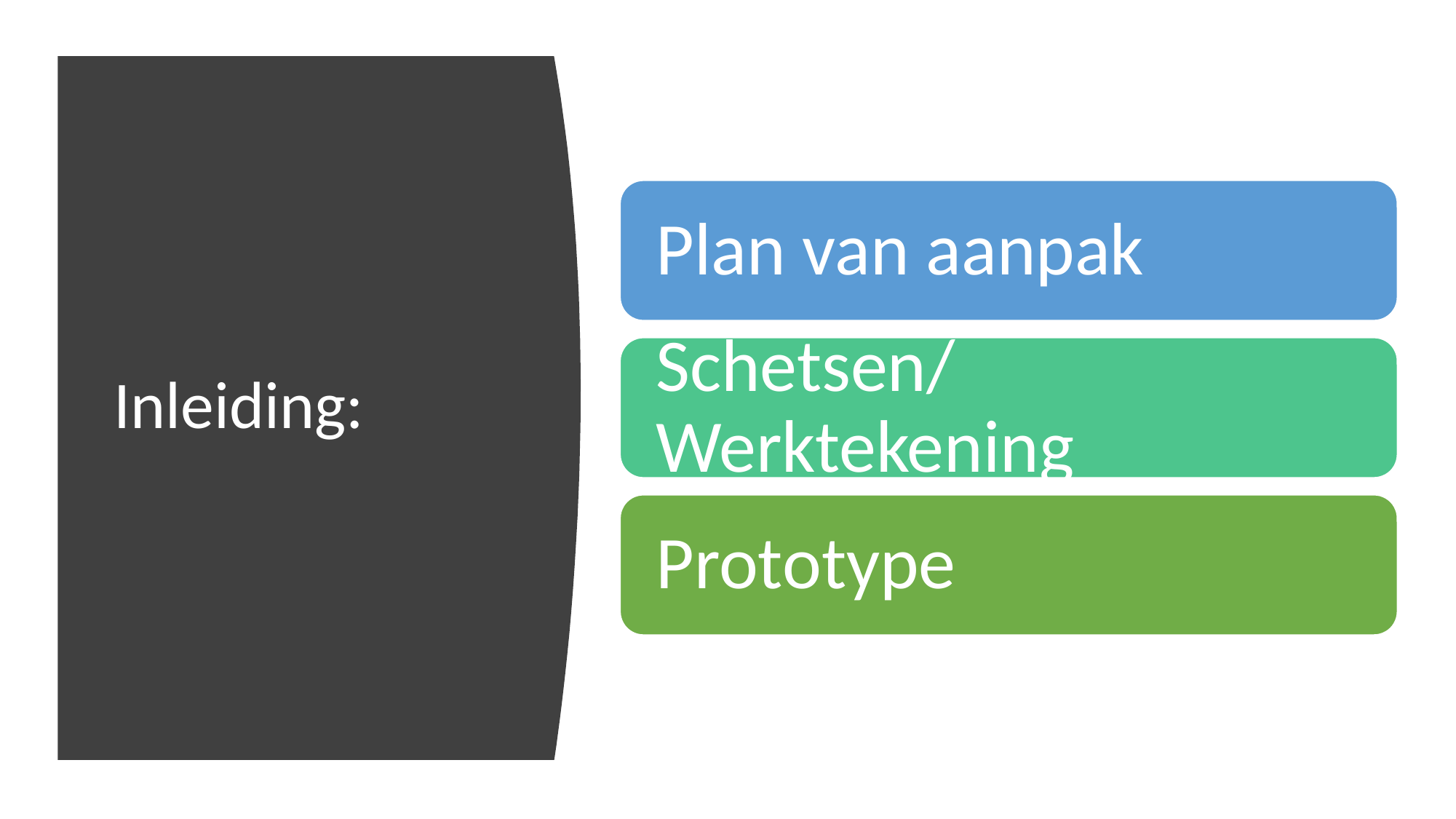

Plan van aanpak
Schetsen/Werktekening
Prototype

# Inleiding: